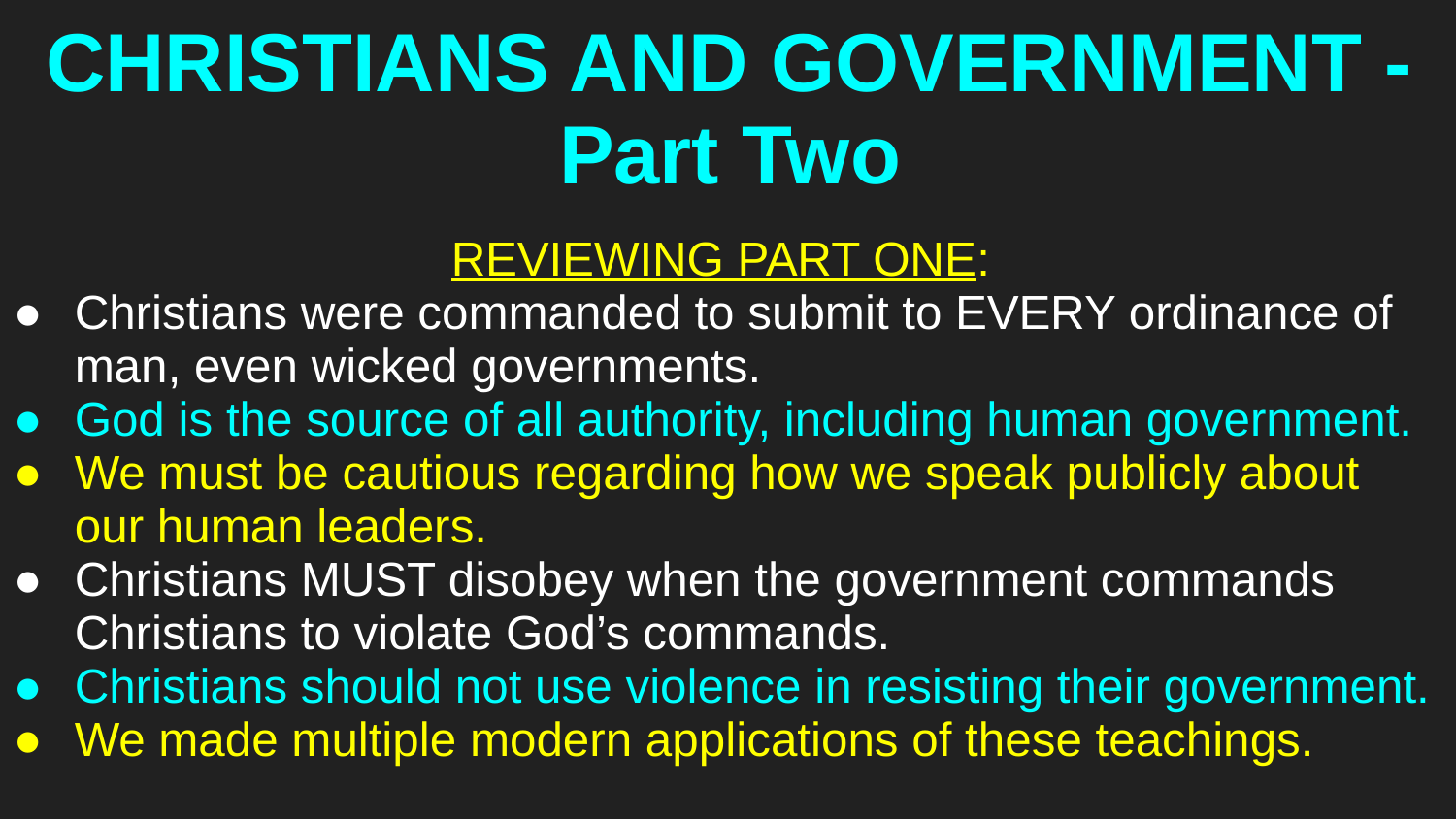

# CHRISTIANS AND GOVERNMENT - Part Two
REVIEWING PART ONE:
Christians were commanded to submit to EVERY ordinance of man, even wicked governments.
God is the source of all authority, including human government.
We must be cautious regarding how we speak publicly about our human leaders.
Christians MUST disobey when the government commands Christians to violate God’s commands.
Christians should not use violence in resisting their government.
We made multiple modern applications of these teachings.